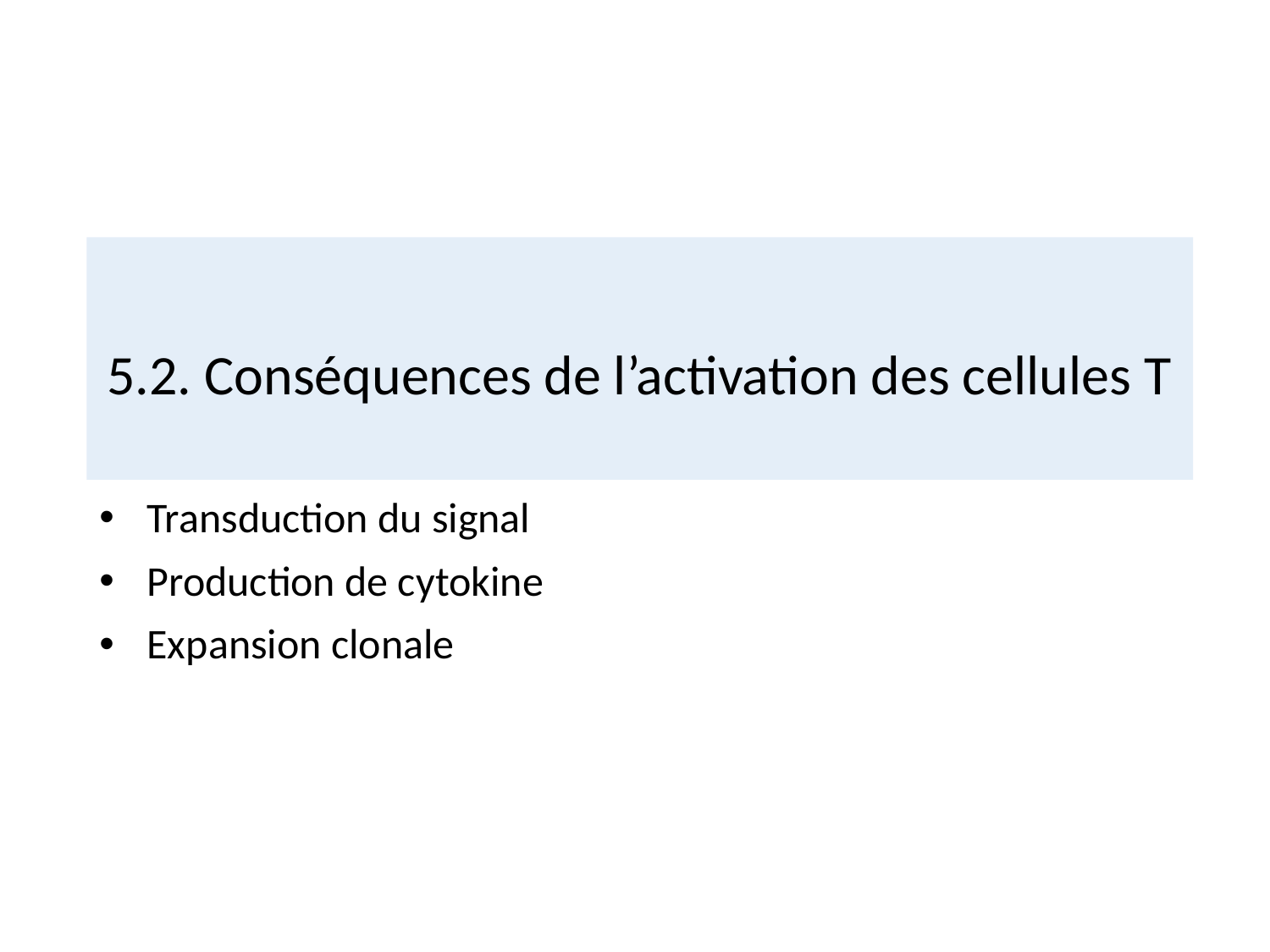

# 5.2. Conséquences de l’activation des cellules T
Transduction du signal
Production de cytokine
Expansion clonale